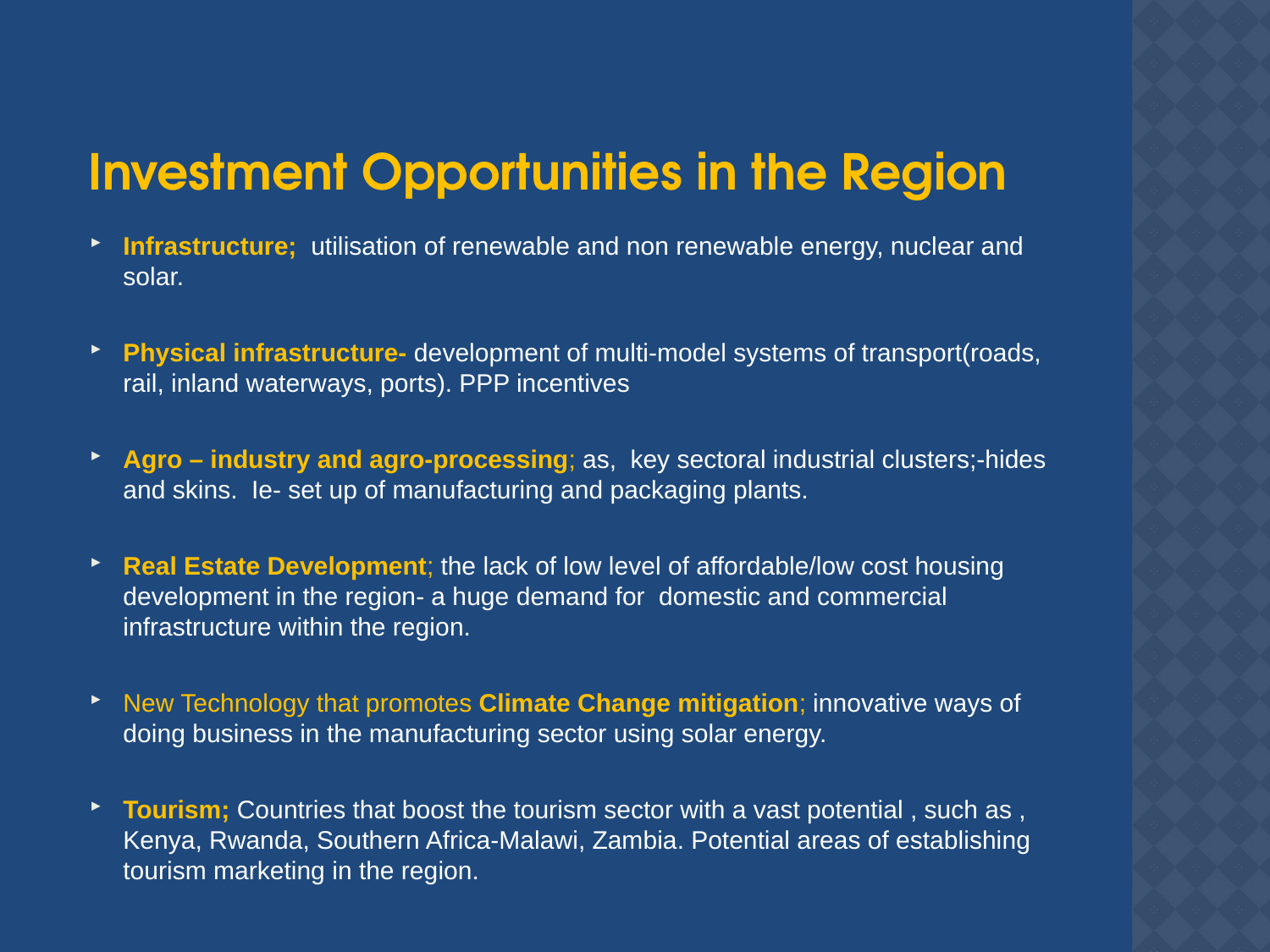

# Investment Opportunities in the Region
Infrastructure;  utilisation of renewable and non renewable energy, nuclear and solar.

Physical infrastructure- development of multi-model systems of transport(roads, rail, inland waterways, ports). PPP incentives

Agro – industry and agro-processing; as,  key sectoral industrial clusters;-hides and skins.  Ie- set up of manufacturing and packaging plants.

Real Estate Development; the lack of low level of affordable/low cost housing development in the region- a huge demand for  domestic and commercial infrastructure within the region.

New Technology that promotes Climate Change mitigation; innovative ways of doing business in the manufacturing sector using solar energy.

Tourism; Countries that boost the tourism sector with a vast potential , such as , Kenya, Rwanda, Southern Africa-Malawi, Zambia. Potential areas of establishing tourism marketing in the region.